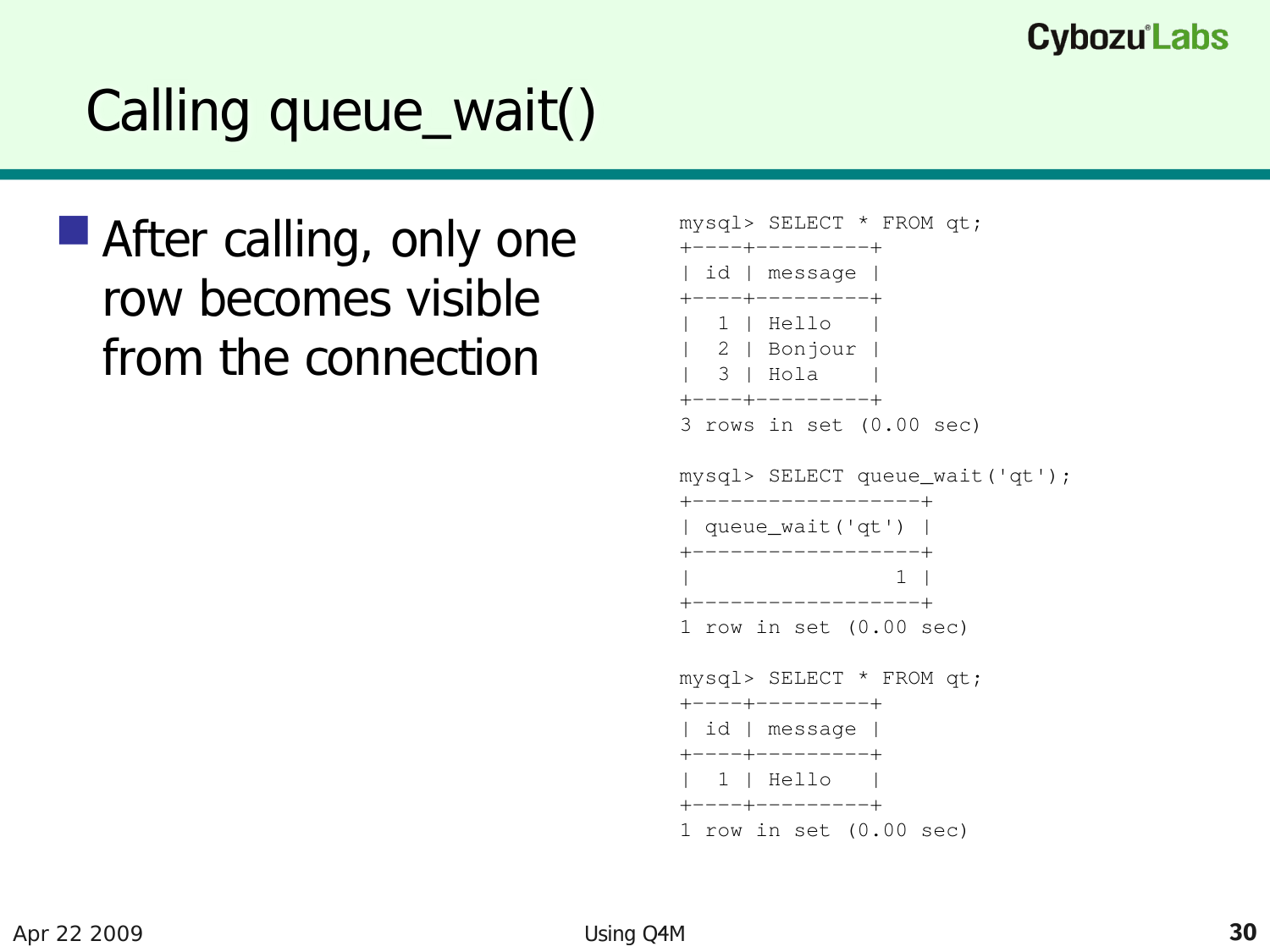

# Calling queue_wait()
After calling, only one row becomes visible from the connection
mysql> SELECT * FROM qt;
+----+---------+
| id | message |
+----+---------+
|  1 | Hello   |
|  2 | Bonjour |
|  3 | Hola    |
+----+---------+
3 rows in set (0.00 sec)

mysql> SELECT queue_wait('qt');
+------------------+
| queue_wait('qt') |
+------------------+
|                1 |
+------------------+
1 row in set (0.00 sec)

mysql> SELECT * FROM qt;
+----+---------+
| id | message |
+----+---------+
|  1 | Hello   |
+----+---------+
1 row in set (0.00 sec)
Apr 22 2009
Using Q4M
30